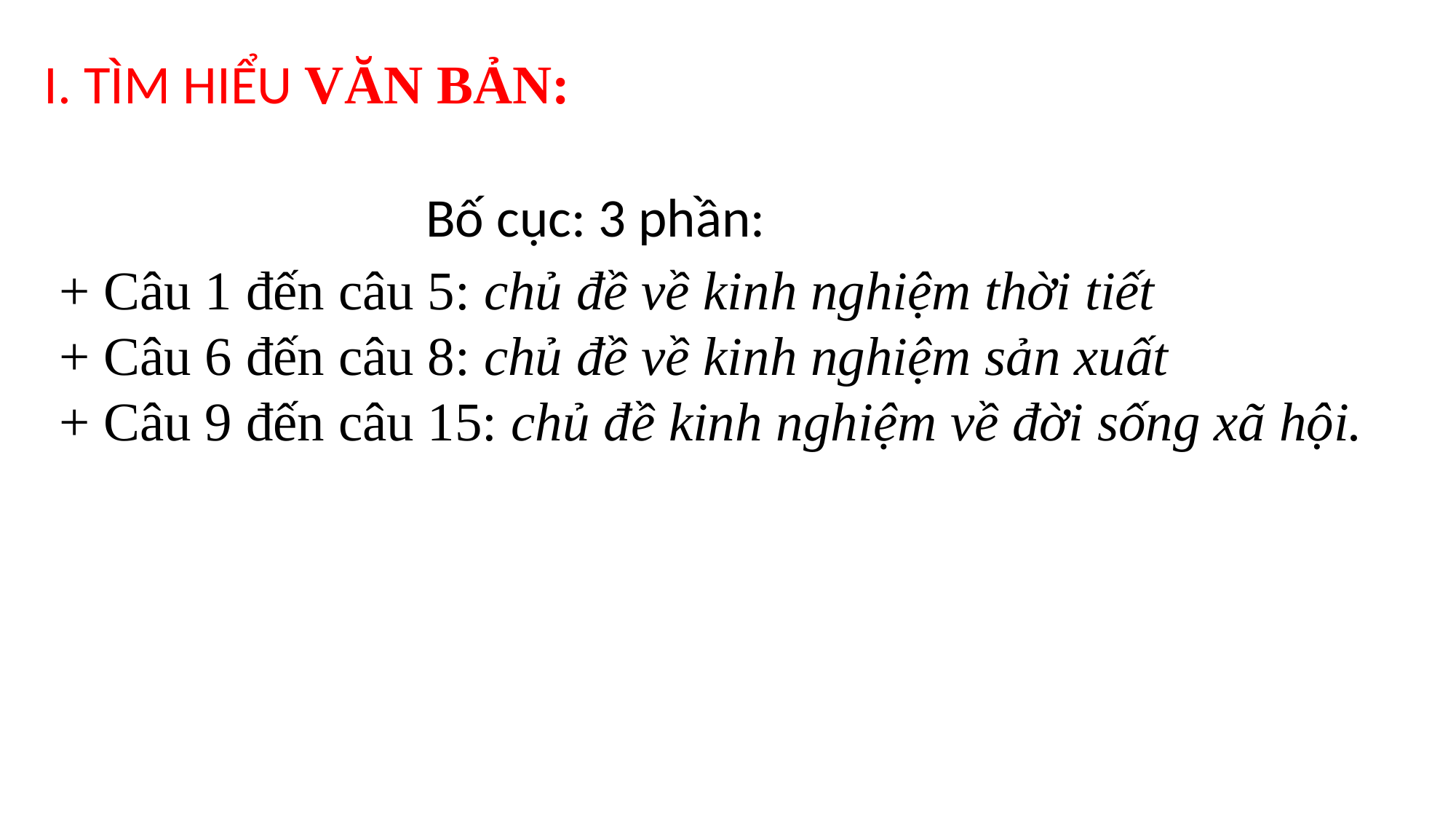

I. TÌM HIỂU VĂN BẢN:
Bố cục: 3 phần:
+ Câu 1 đến câu 5: chủ đề về kinh nghiệm thời tiết
+ Câu 6 đến câu 8: chủ đề về kinh nghiệm sản xuất
+ Câu 9 đến câu 15: chủ đề kinh nghiệm về đời sống xã hội.